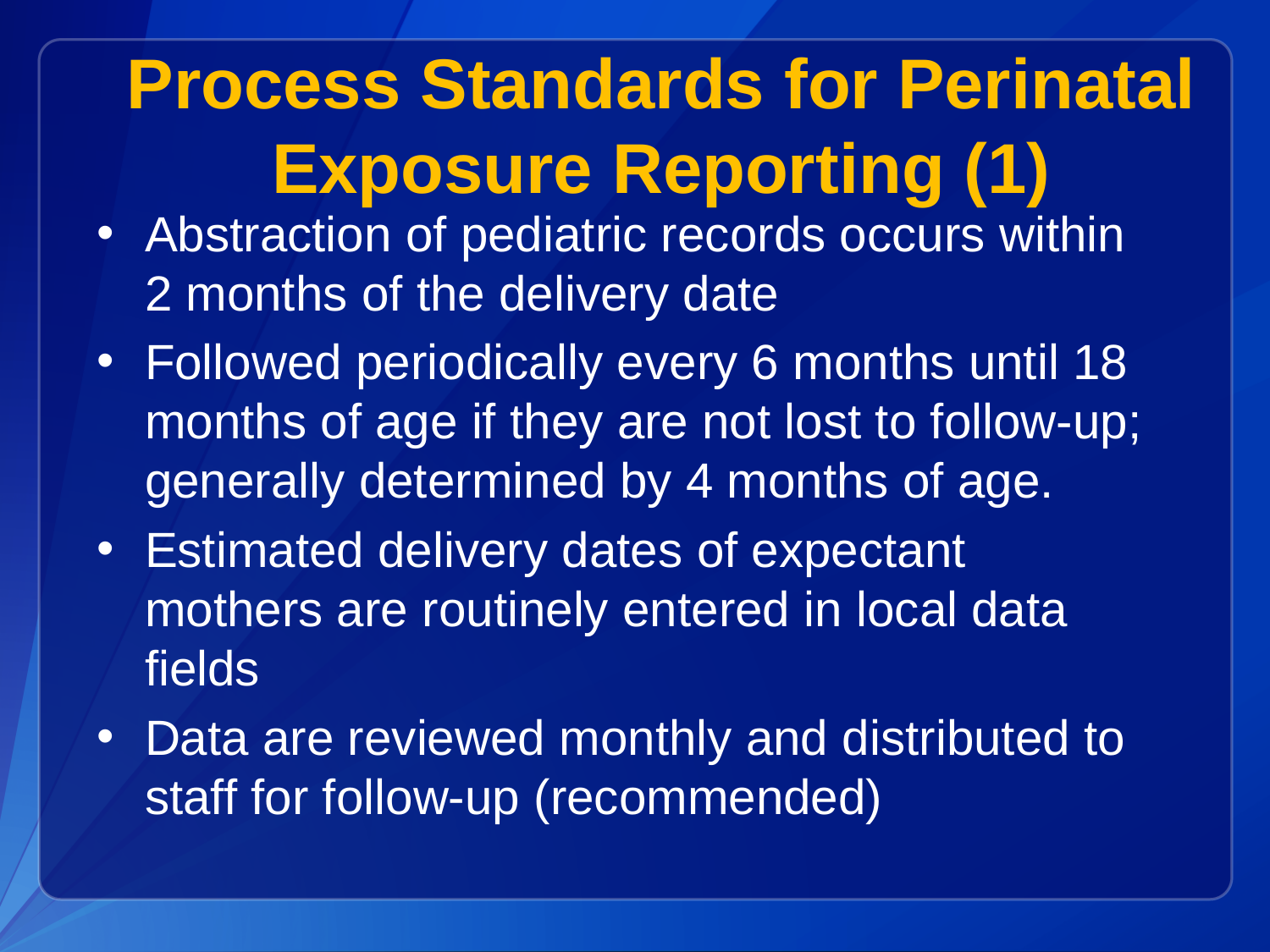

# Process Standards for Perinatal Exposure Reporting (1)

Abstraction of pediatric records occurs within 2 months of the delivery date
Followed periodically every 6 months until 18 months of age if they are not lost to follow-up; generally determined by 4 months of age.
Estimated delivery dates of expectant mothers are routinely entered in local data fields
Data are reviewed monthly and distributed to staff for follow-up (recommended)